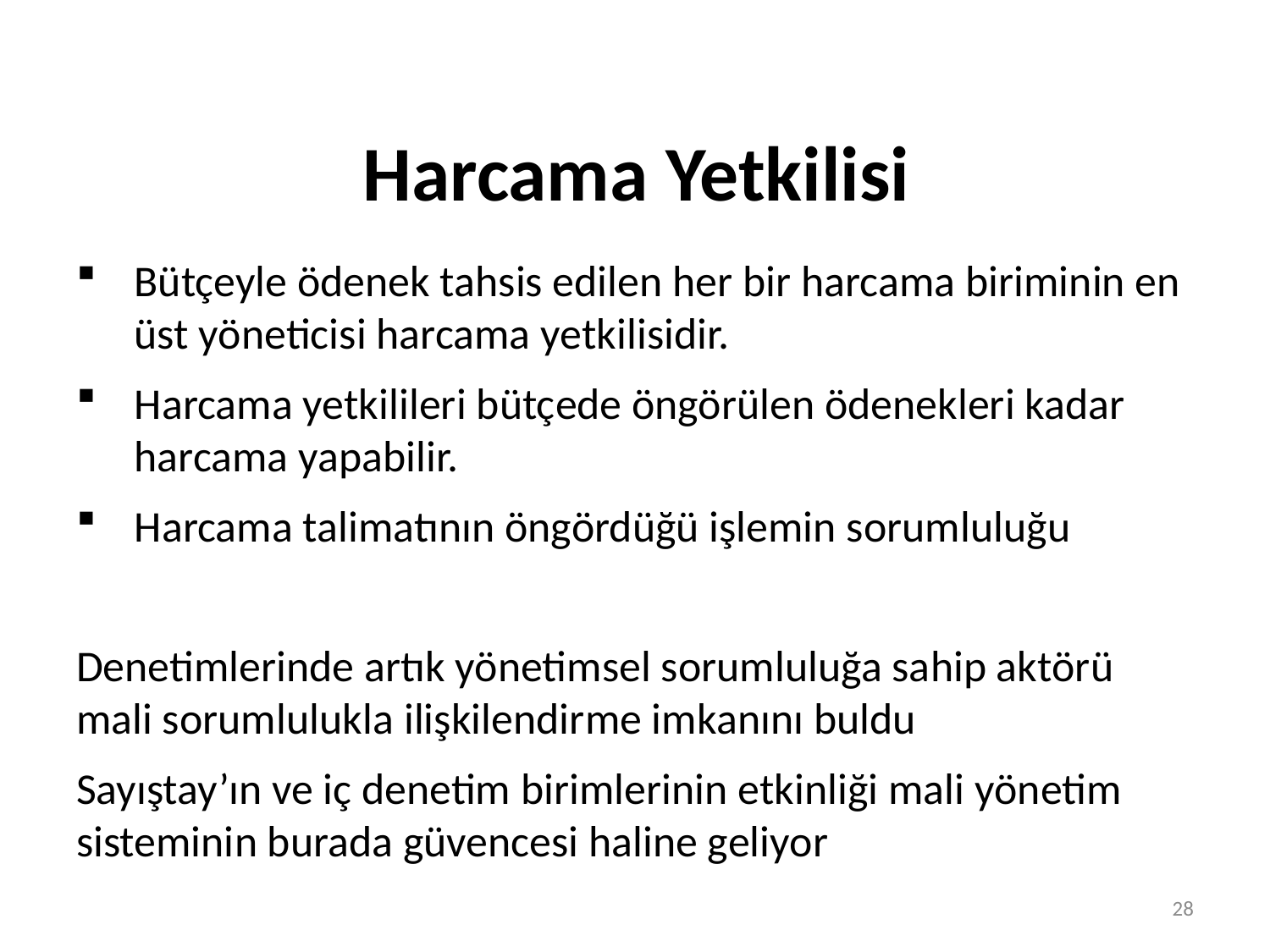

# Harcama Yetkilisi
Bütçeyle ödenek tahsis edilen her bir harcama biriminin en üst yöneticisi harcama yetkilisidir.
Harcama yetkilileri bütçede öngörülen ödenekleri kadar harcama yapabilir.
Harcama talimatının öngördüğü işlemin sorumluluğu

Denetimlerinde artık yönetimsel sorumluluğa sahip aktörü mali sorumlulukla ilişkilendirme imkanını buldu
Sayıştay’ın ve iç denetim birimlerinin etkinliği mali yönetim sisteminin burada güvencesi haline geliyor
28